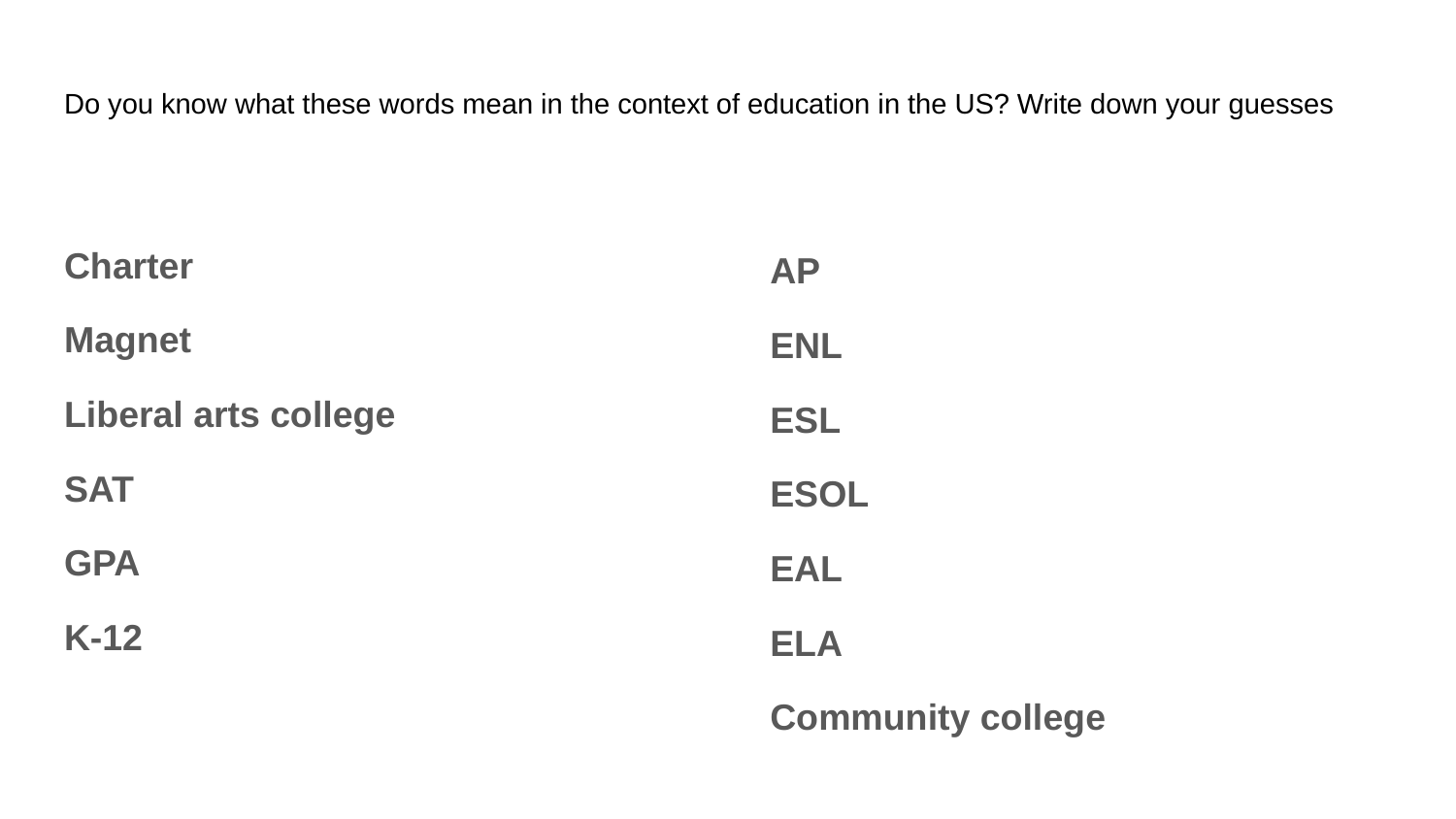

# Do you know what these words mean in the context of education in the US? Write down your guesses
Charter
Magnet
Liberal arts college
SAT
GPA
K-12
AP
ENL
ESL
ESOL
EAL
ELA
Community college